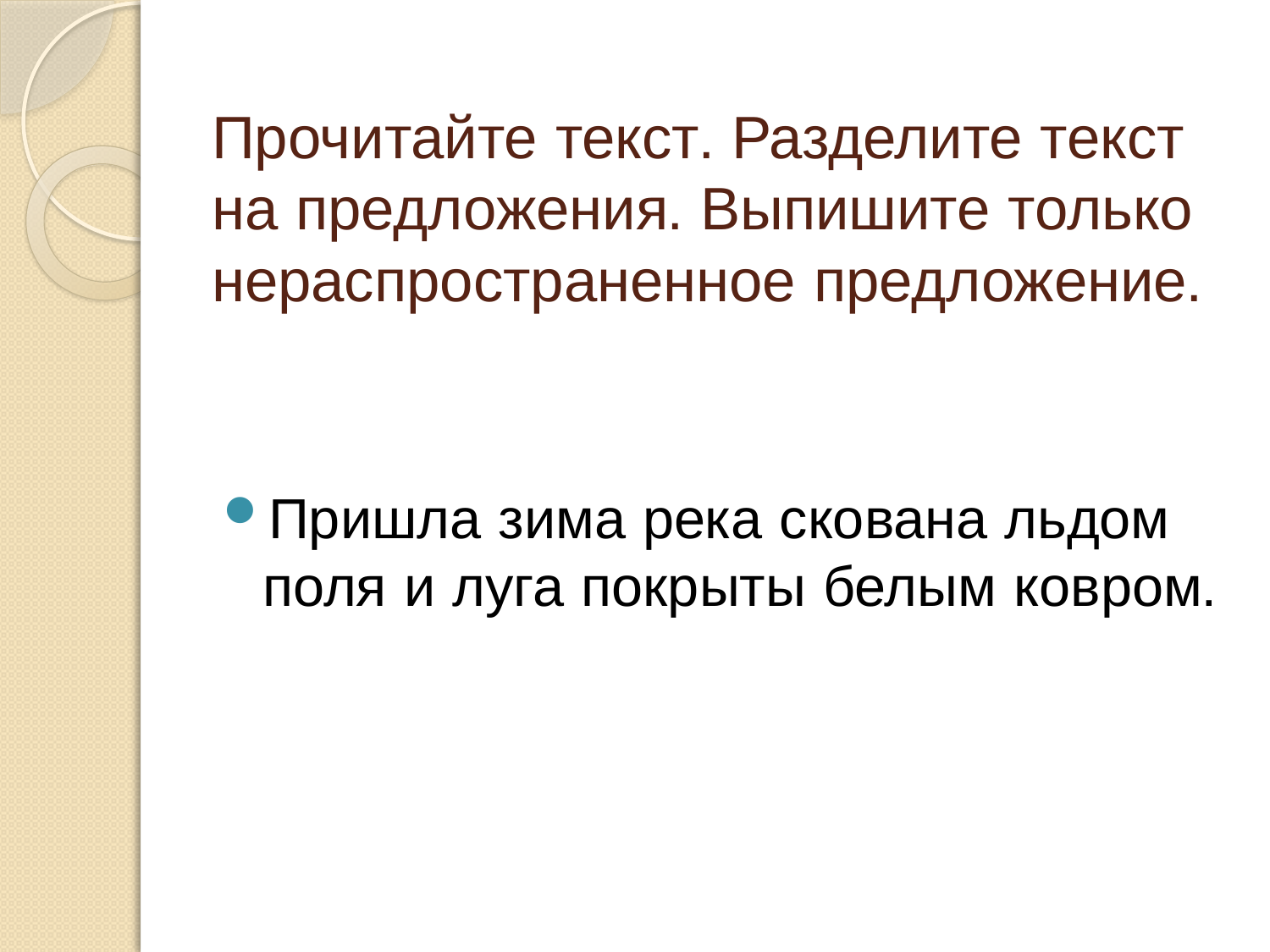

# Прочитайте текст. Разделите текст на предложения. Выпишите только нераспространенное предложение.
Пришла зима река скована льдом поля и луга покрыты белым ковром.